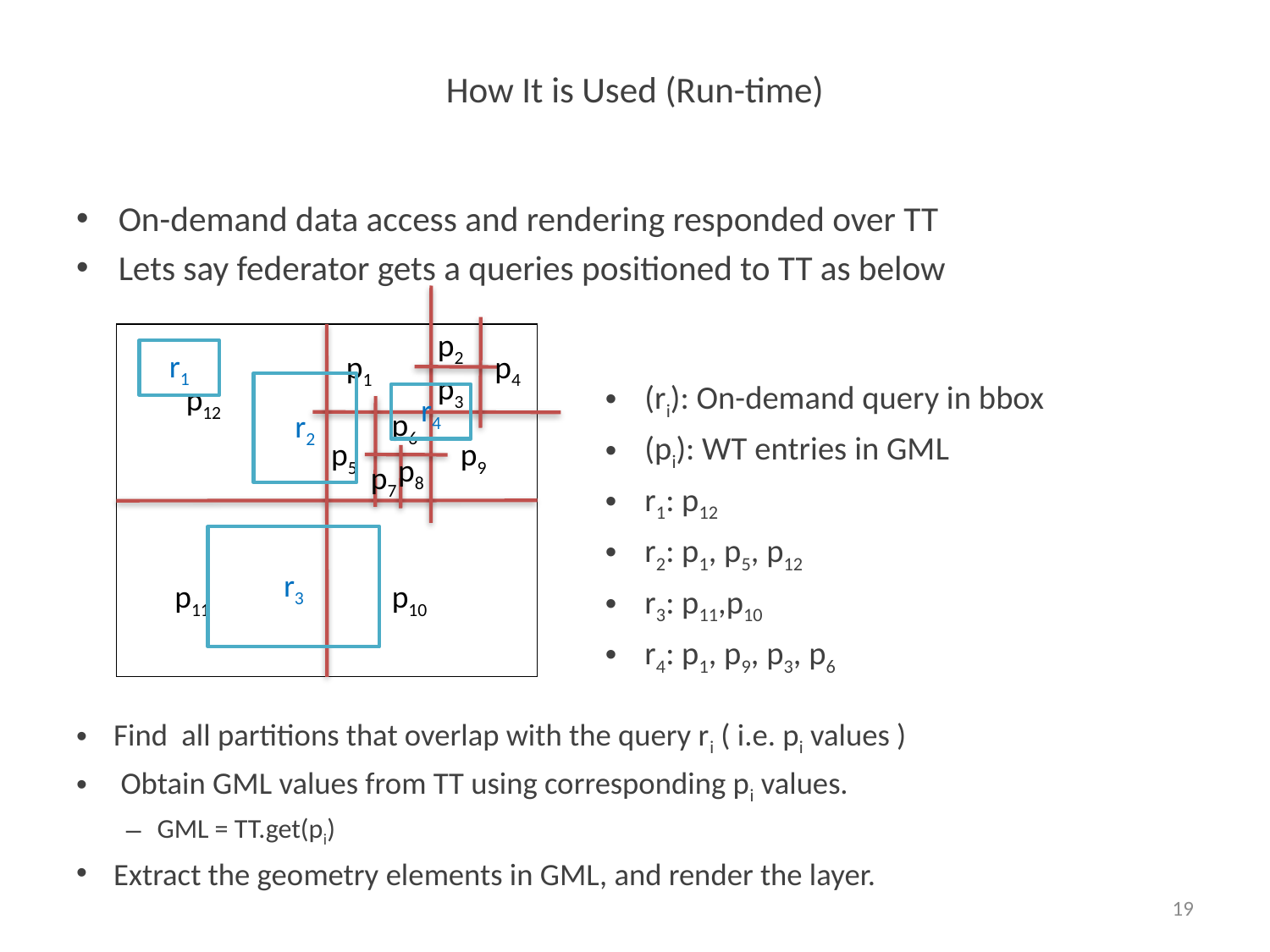

# How It is Used (Run-time)
On-demand data access and rendering responded over TT
Lets say federator gets a queries positioned to TT as below
p2

p1
p3
r1
p4
p12
r2
r4
p6
p5
p9
p8
p7
r3
p11
p10
(ri): On-demand query in bbox
(pi): WT entries in GML
r1: p12
r2: p1, p5, p12
r3: p11,p10
r4: p1, p9, p3, p6
Find  all partitions that overlap with the query ri ( i.e. pi values )
 Obtain GML values from TT using corresponding pi values.
GML = TT.get(pi)
Extract the geometry elements in GML, and render the layer.
19